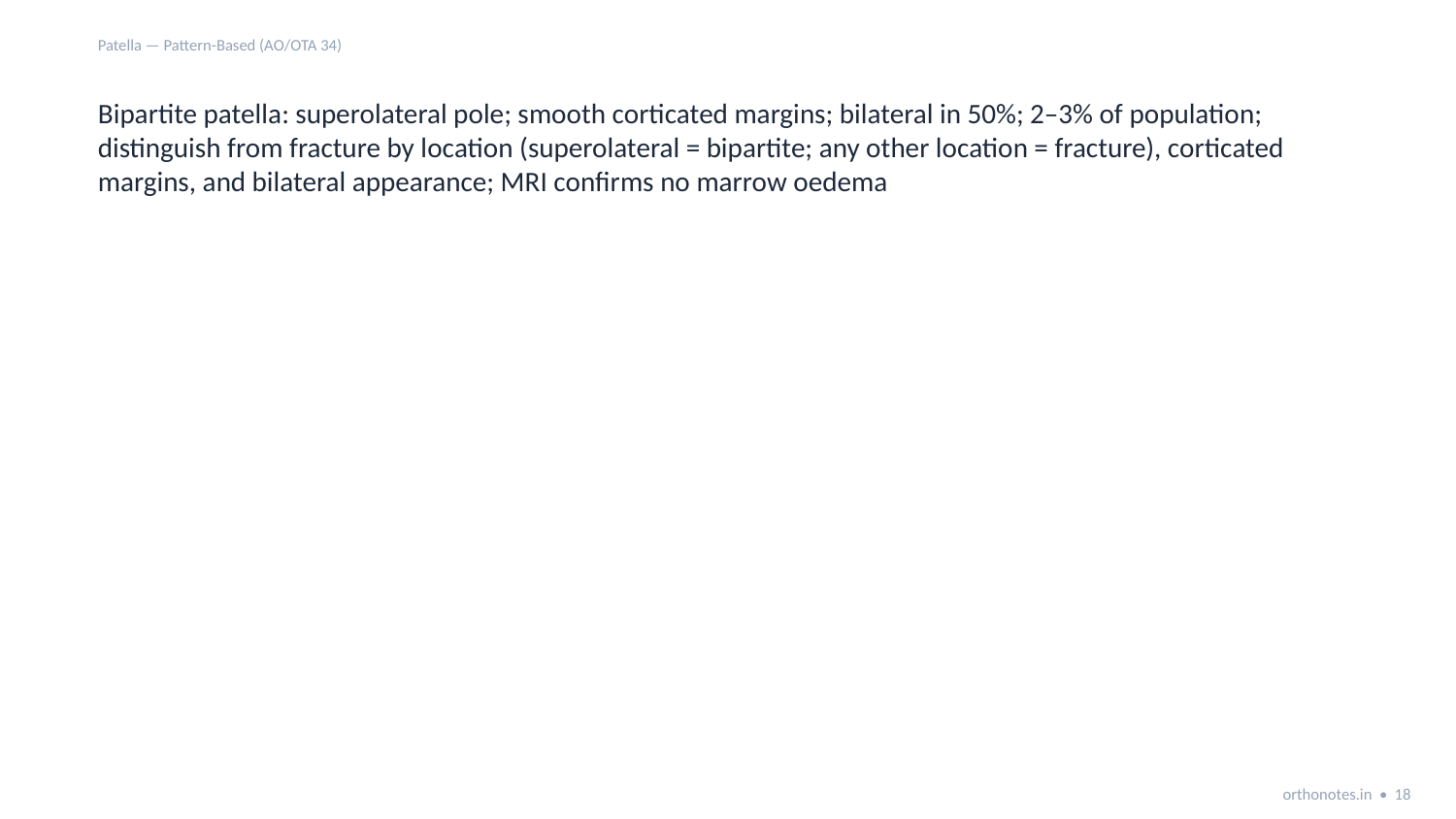

Patella — Pattern-Based (AO/OTA 34)
Bipartite patella: superolateral pole; smooth corticated margins; bilateral in 50%; 2–3% of population; distinguish from fracture by location (superolateral = bipartite; any other location = fracture), corticated margins, and bilateral appearance; MRI confirms no marrow oedema
orthonotes.in  •  18